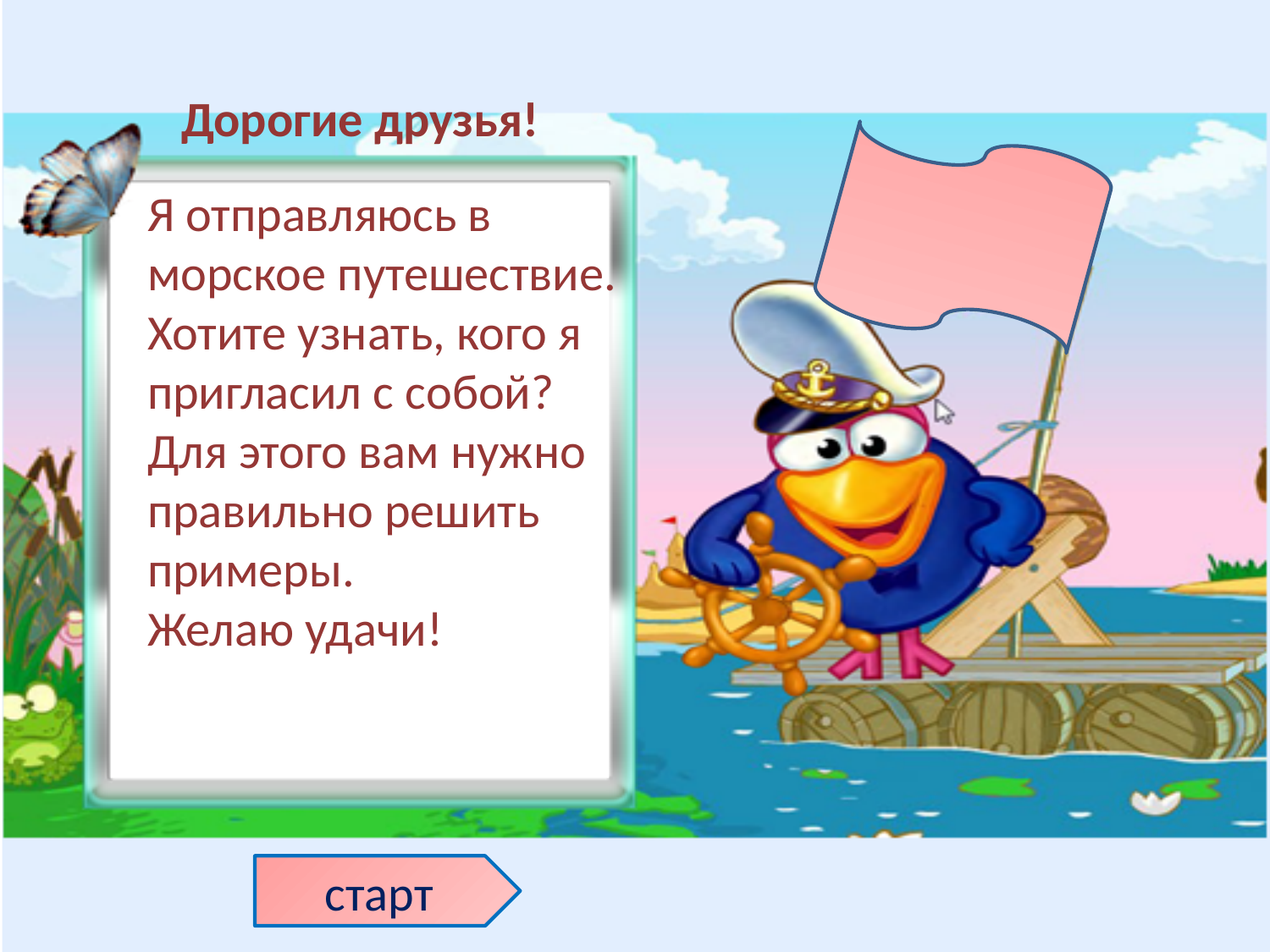

# Дорогие друзья!
Я отправляюсь в морское путешествие. Хотите узнать, кого я пригласил с собой?
Для этого вам нужно правильно решить примеры.
Желаю удачи!

старт